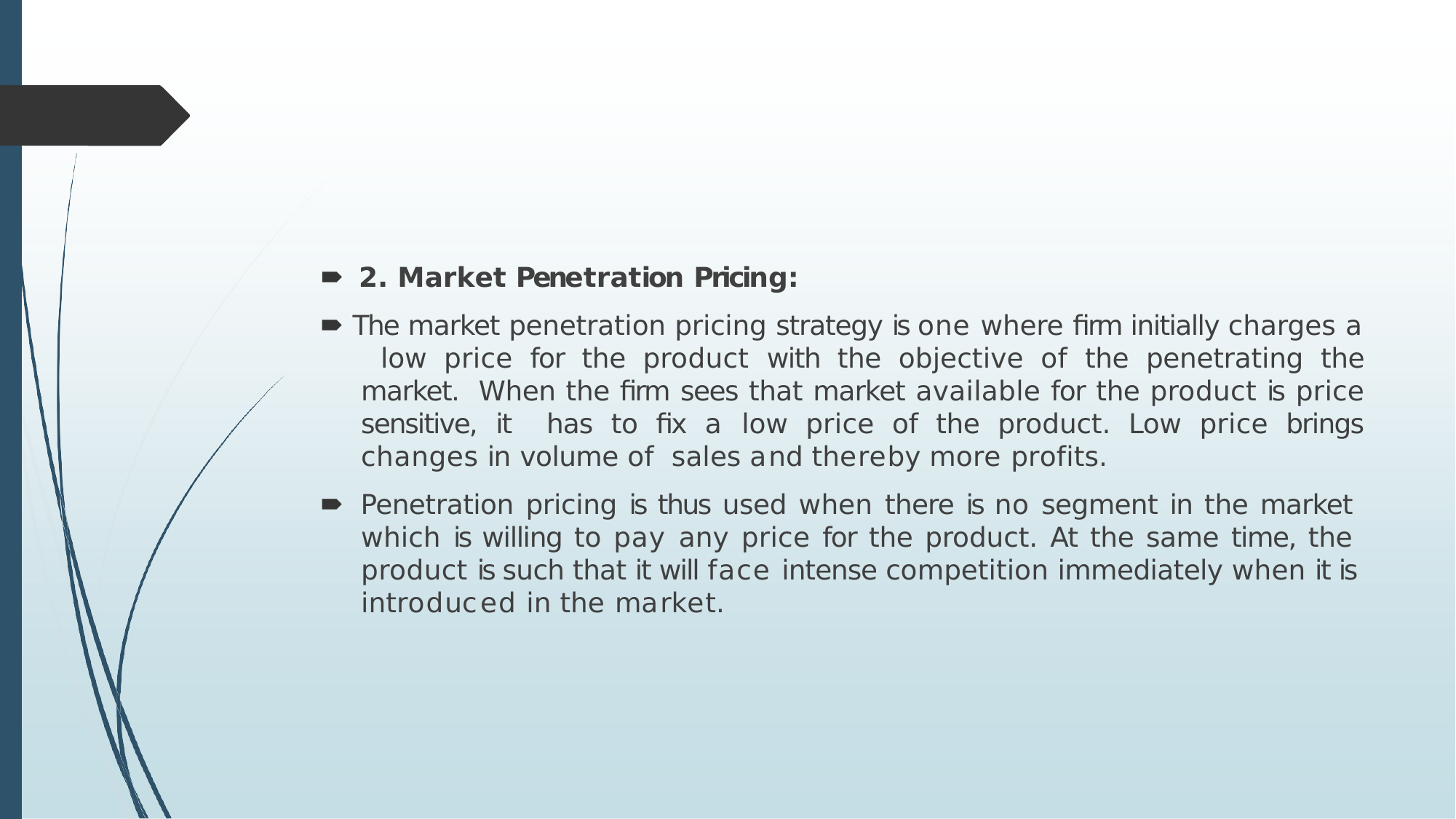

🠶  2. Market Penetration Pricing:
🠶 The market penetration pricing strategy is one where firm initially charges a  low price for the product with the objective of the penetrating the market.  When the firm sees that market available for the product is price sensitive, it  has to fix a low price of the product. Low price brings changes in volume of  sales and thereby more profits.
🠶 Penetration pricing is thus used when there is no segment in the market  which is willing to pay any price for the product. At the same time, the  product is such that it will face intense competition immediately when it is  introduced in the market.